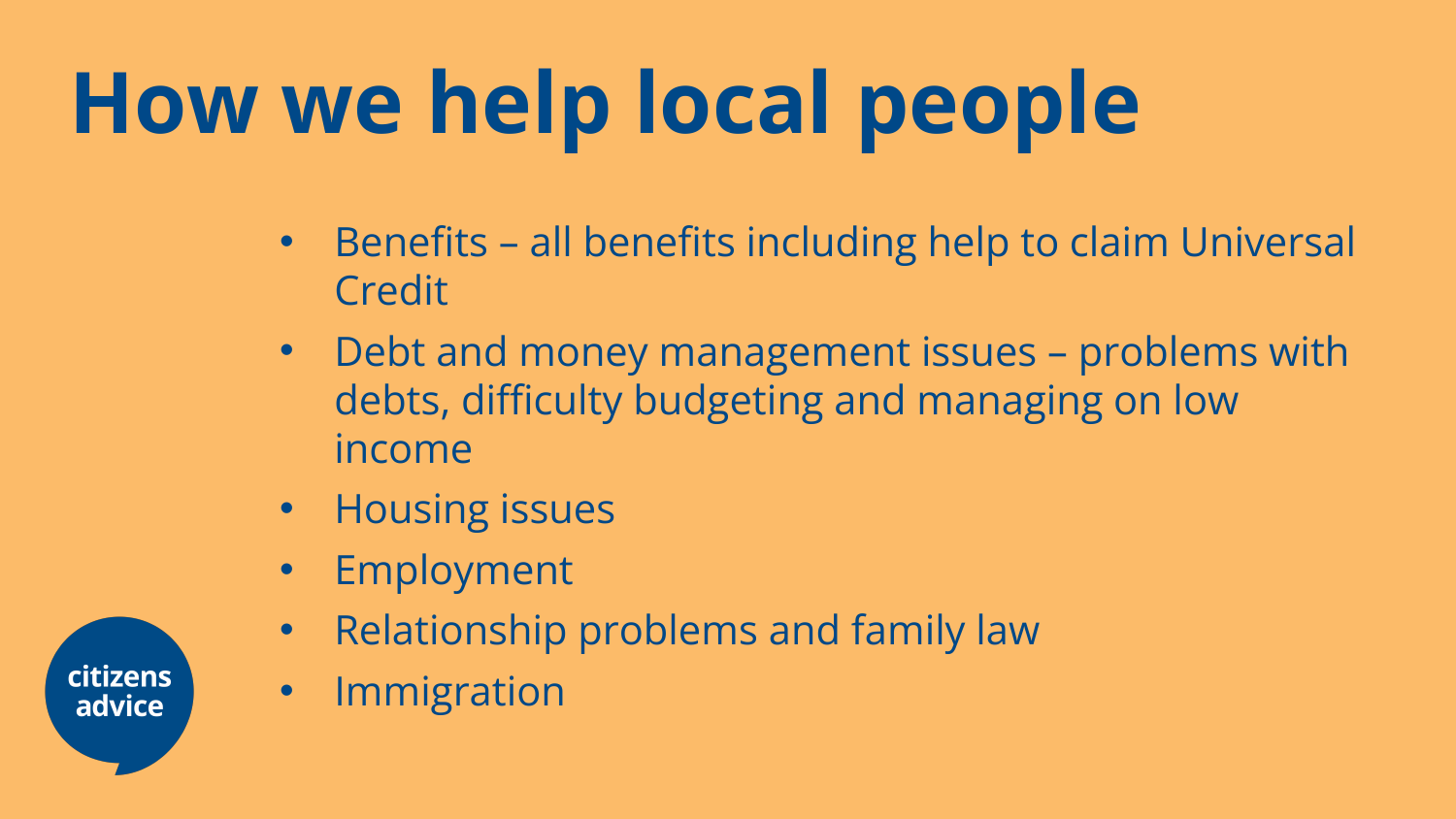

How we help local people
Benefits – all benefits including help to claim Universal Credit
Debt and money management issues – problems with debts, difficulty budgeting and managing on low income
Housing issues
Employment
Relationship problems and family law
Immigration